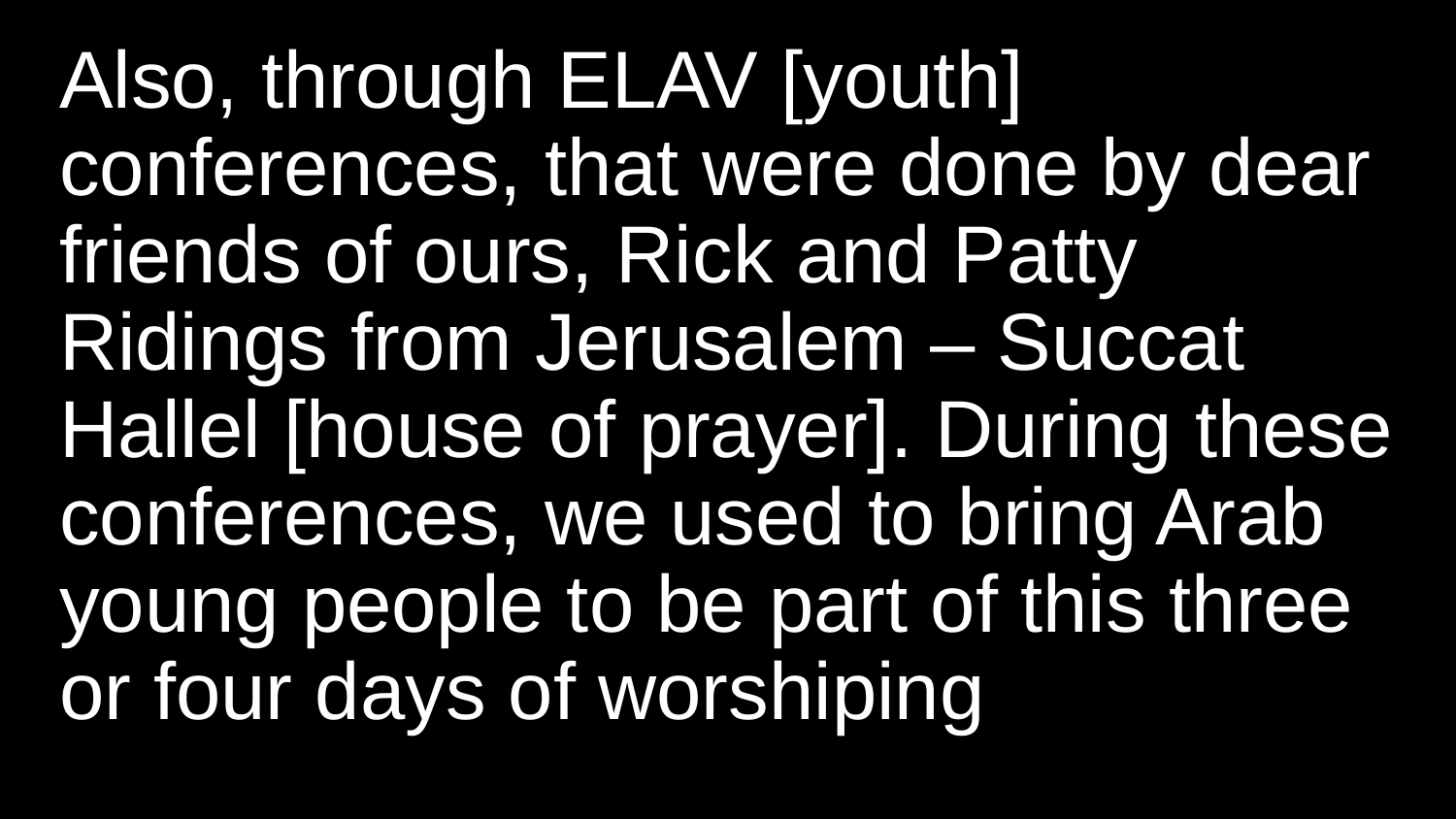

Also, through ELAV [youth] conferences, that were done by dear friends of ours, Rick and Patty Ridings from Jerusalem – Succat Hallel [house of prayer]. During these conferences, we used to bring Arab young people to be part of this three or four days of worshiping